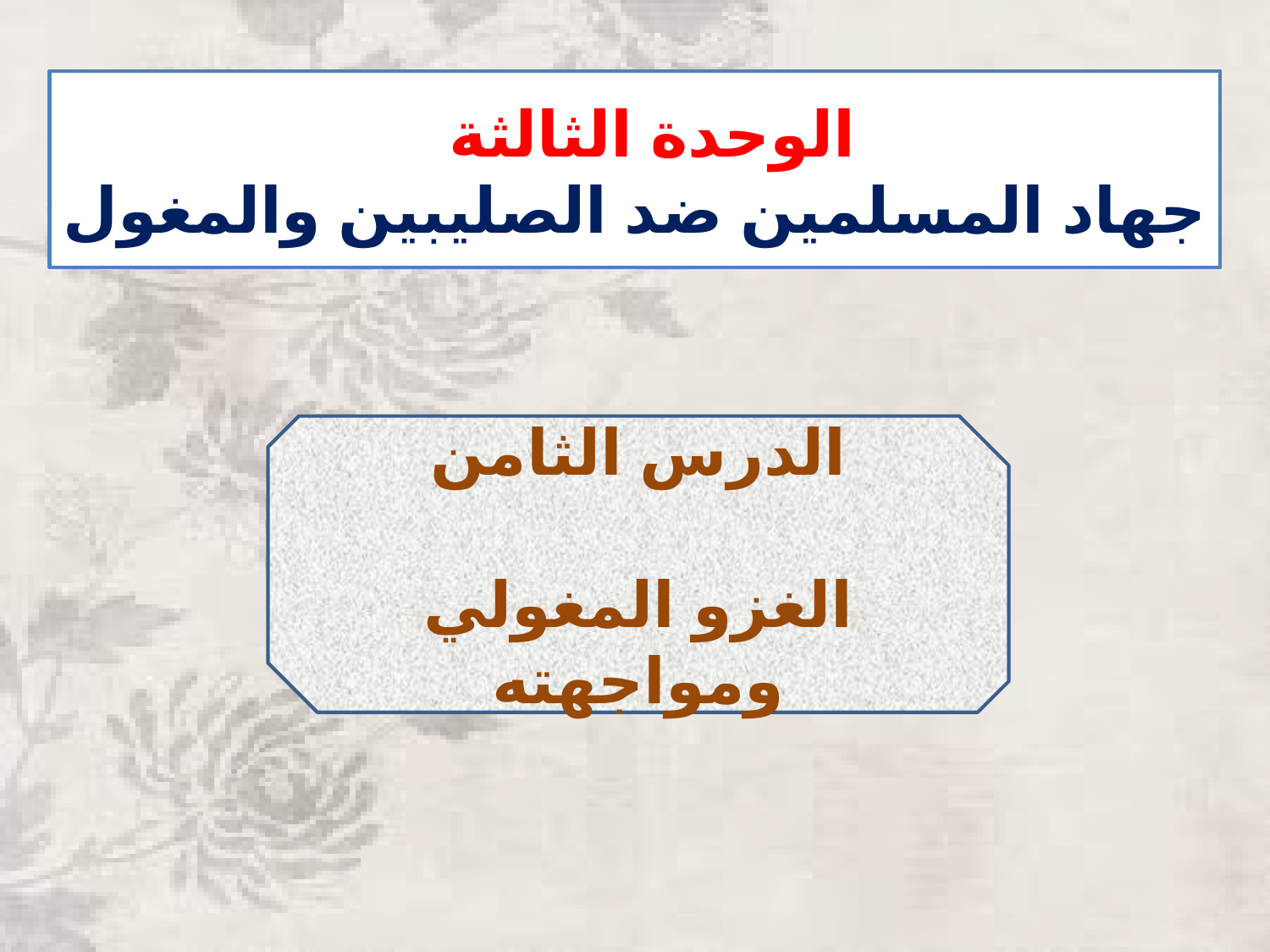

الوحدة الثالثة
جهاد المسلمين ضد الصليبين والمغول
الدرس الثامن

الغزو المغولي ومواجهته